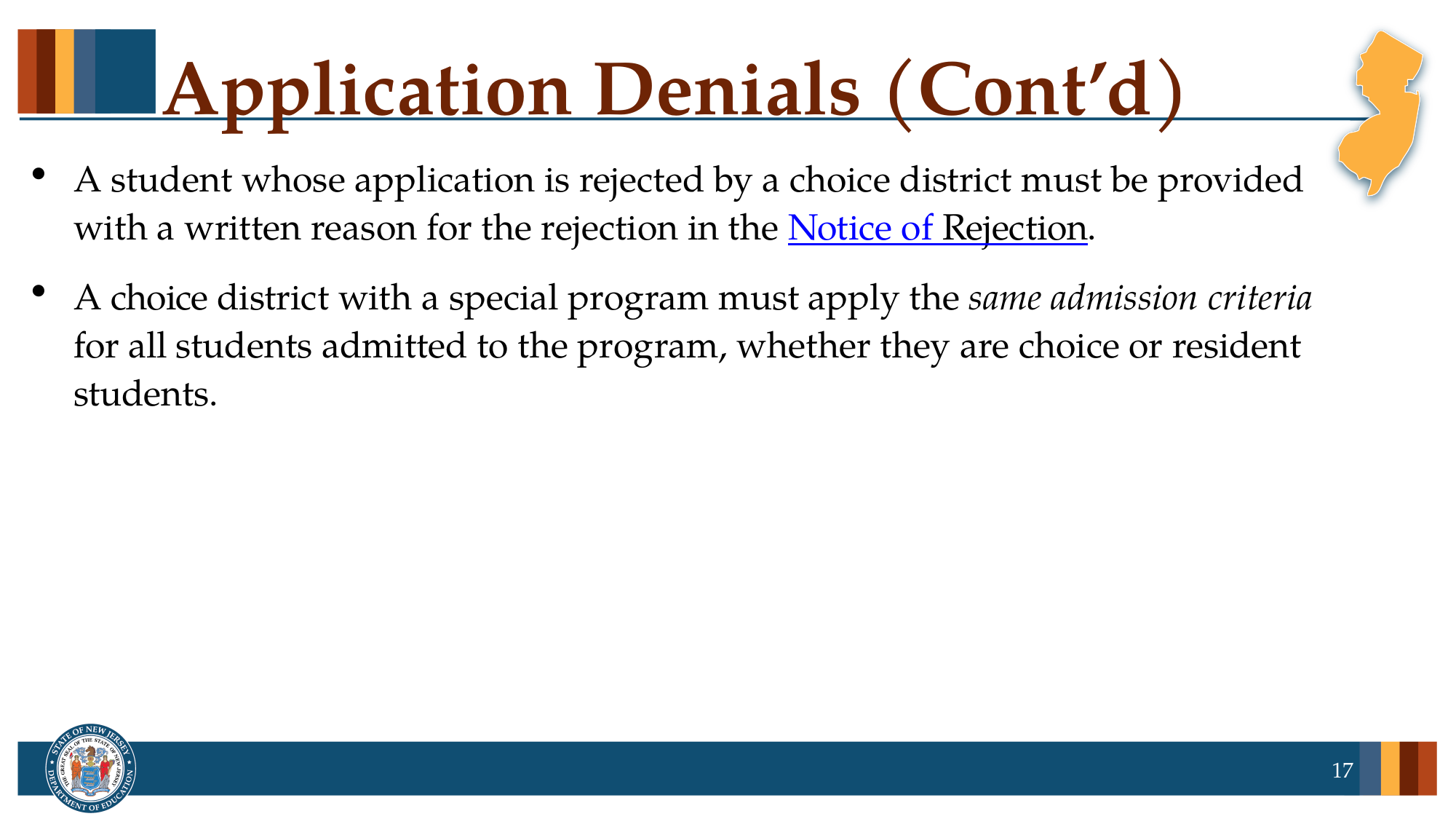

# Application Denials (Cont’d)
A student whose application is rejected by a choice district must be provided with a written reason for the rejection in the Notice of Rejection.
A choice district with a special program must apply the same admission criteria for all students admitted to the program, whether they are choice or resident students.
17